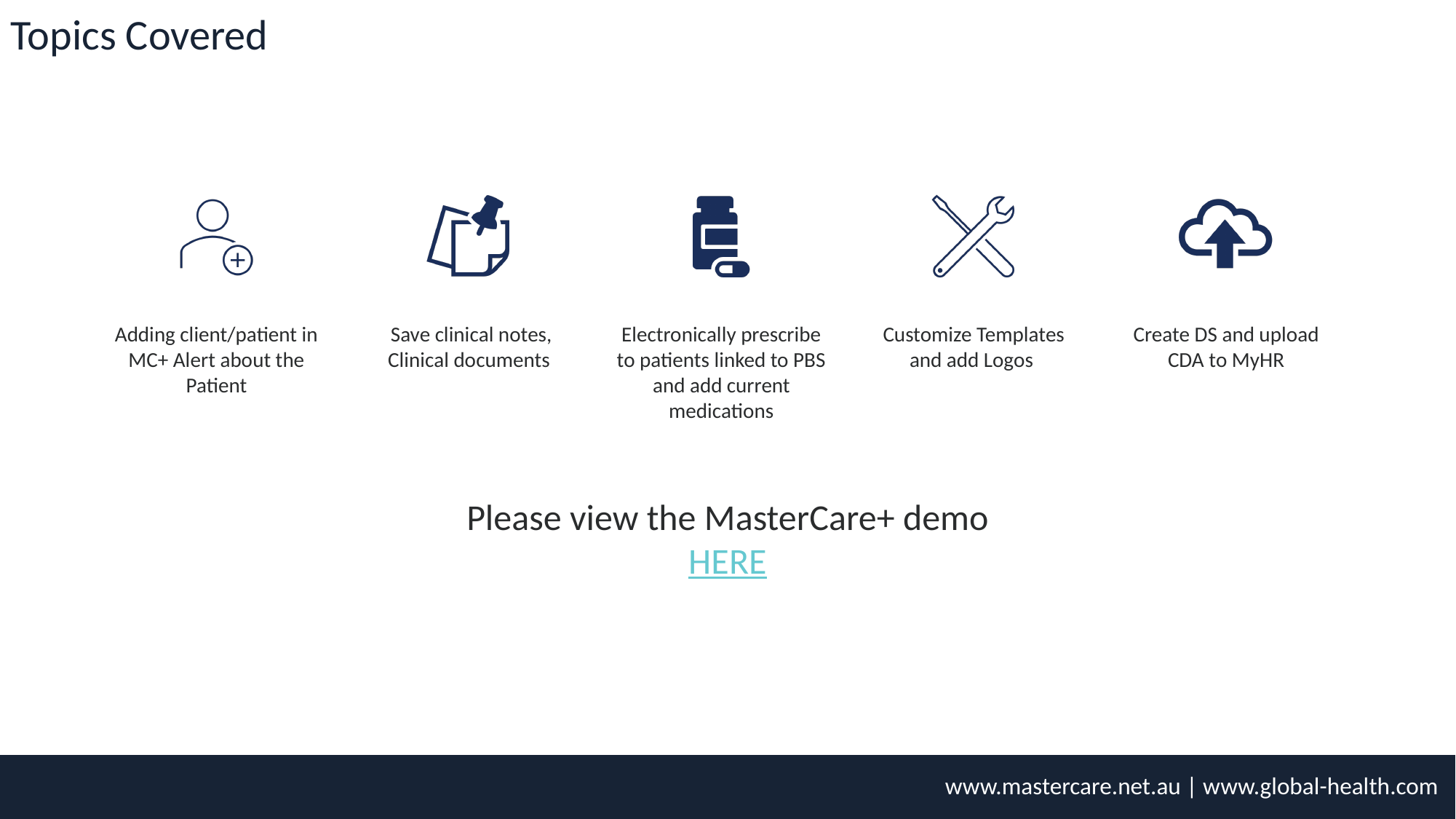

Topics Covered
Adding client/patient in MC+ Alert about the Patient
 Save clinical notes, Clinical documents
Electronically prescribe to patients linked to PBS and add current medications
Customize Templates and add Logos
Create DS and upload CDA to MyHR
Please view the MasterCare+ demo
HERE

www.mastercare.net.au | www.global-health.com